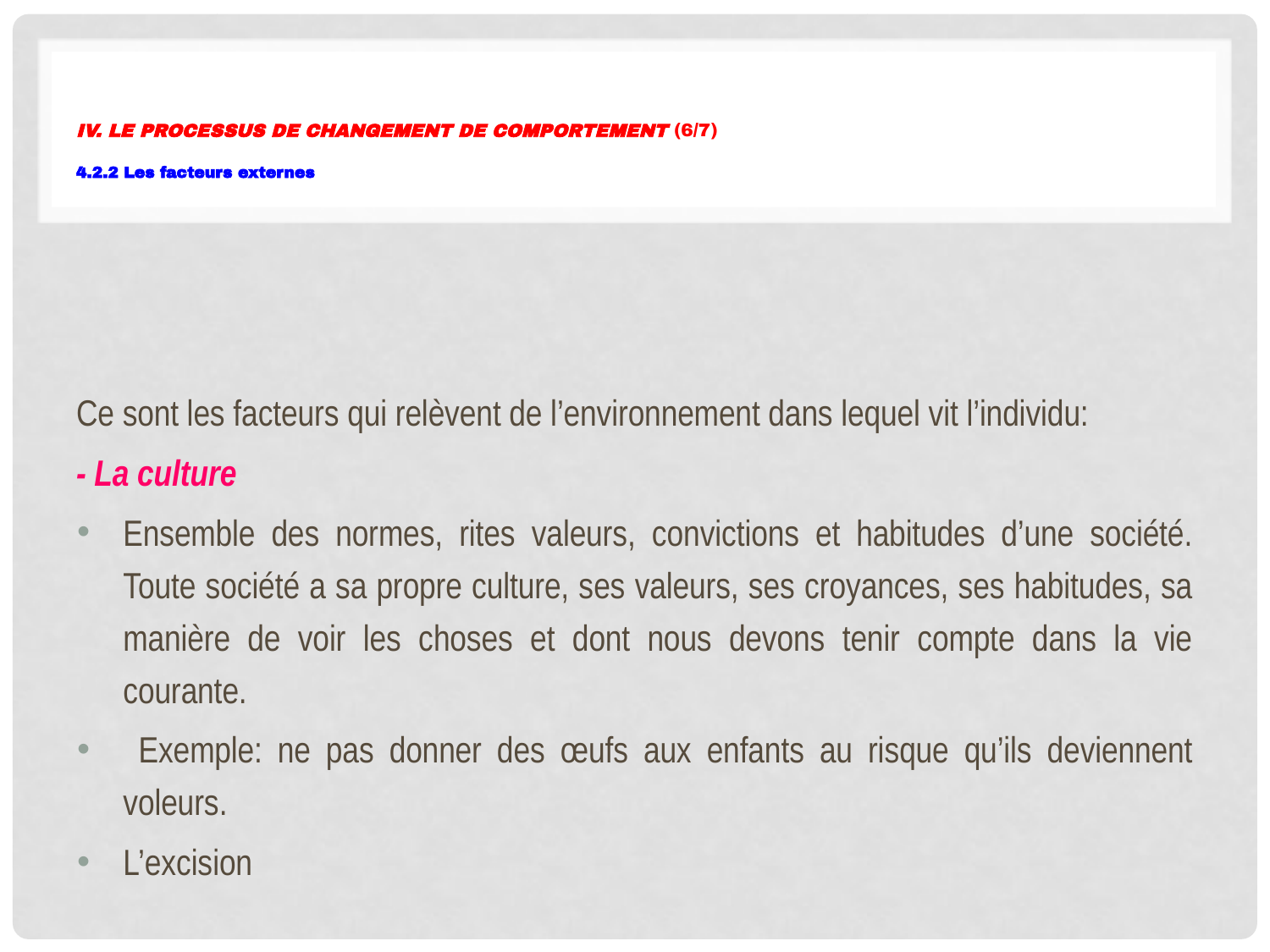

# IV. LE PROCESSUS DE CHANGEMENT DE COMPORTEMENT (6/7) 4.2.2 Les facteurs externes

Ce sont les facteurs qui relèvent de l’environnement dans lequel vit l’individu:
- La culture
Ensemble des normes, rites valeurs, convictions et habitudes d’une société. Toute société a sa propre culture, ses valeurs, ses croyances, ses habitudes, sa manière de voir les choses et dont nous devons tenir compte dans la vie courante.
 Exemple: ne pas donner des œufs aux enfants au risque qu’ils deviennent voleurs.
L’excision